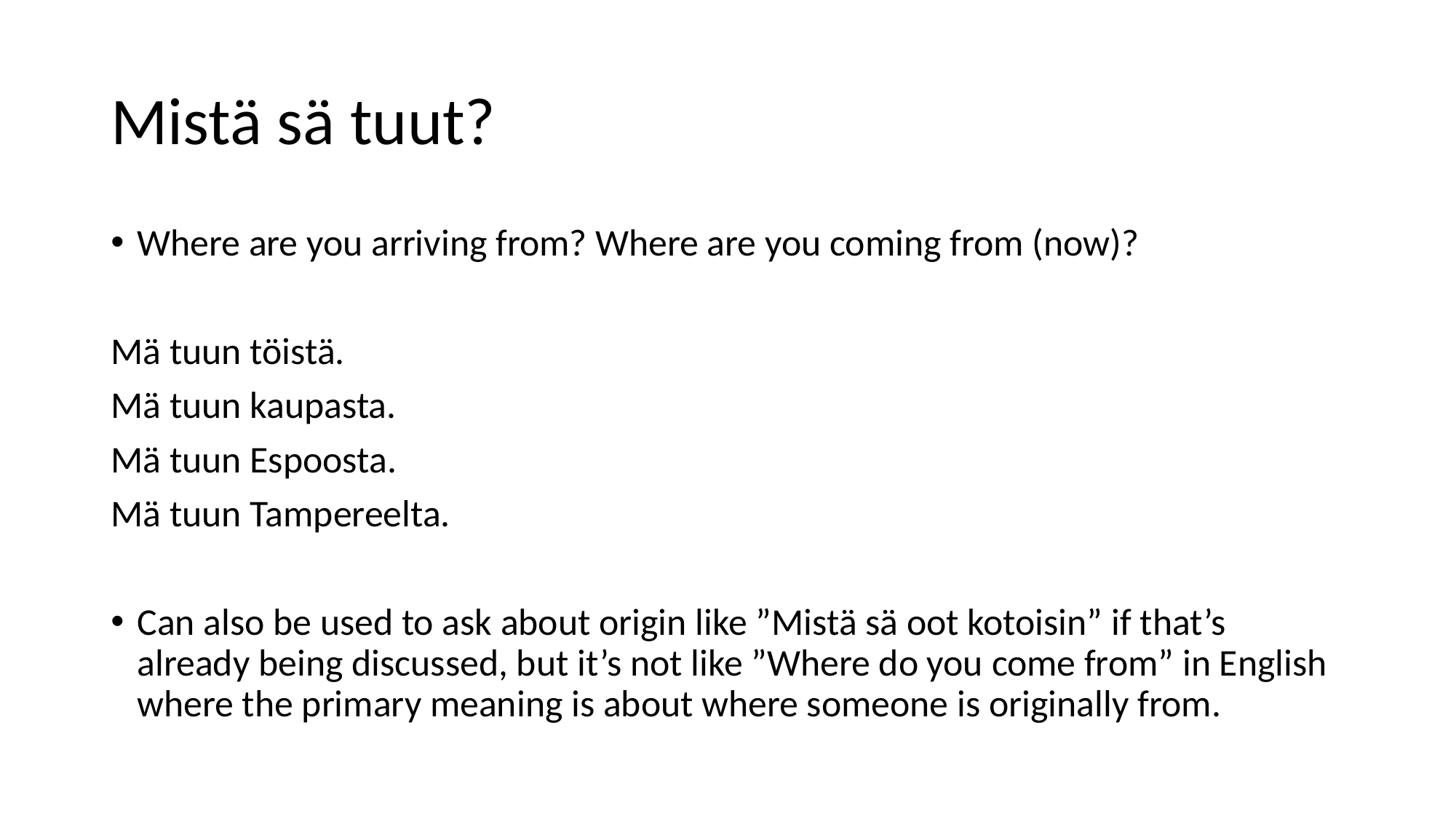

# Mistä sä tuut?
Where are you arriving from? Where are you coming from (now)?

Mä tuun töistä.
Mä tuun kaupasta.
Mä tuun Espoosta.
Mä tuun Tampereelta.

Can also be used to ask about origin like ”Mistä sä oot kotoisin” if that’s already being discussed, but it’s not like ”Where do you come from” in English where the primary meaning is about where someone is originally from.